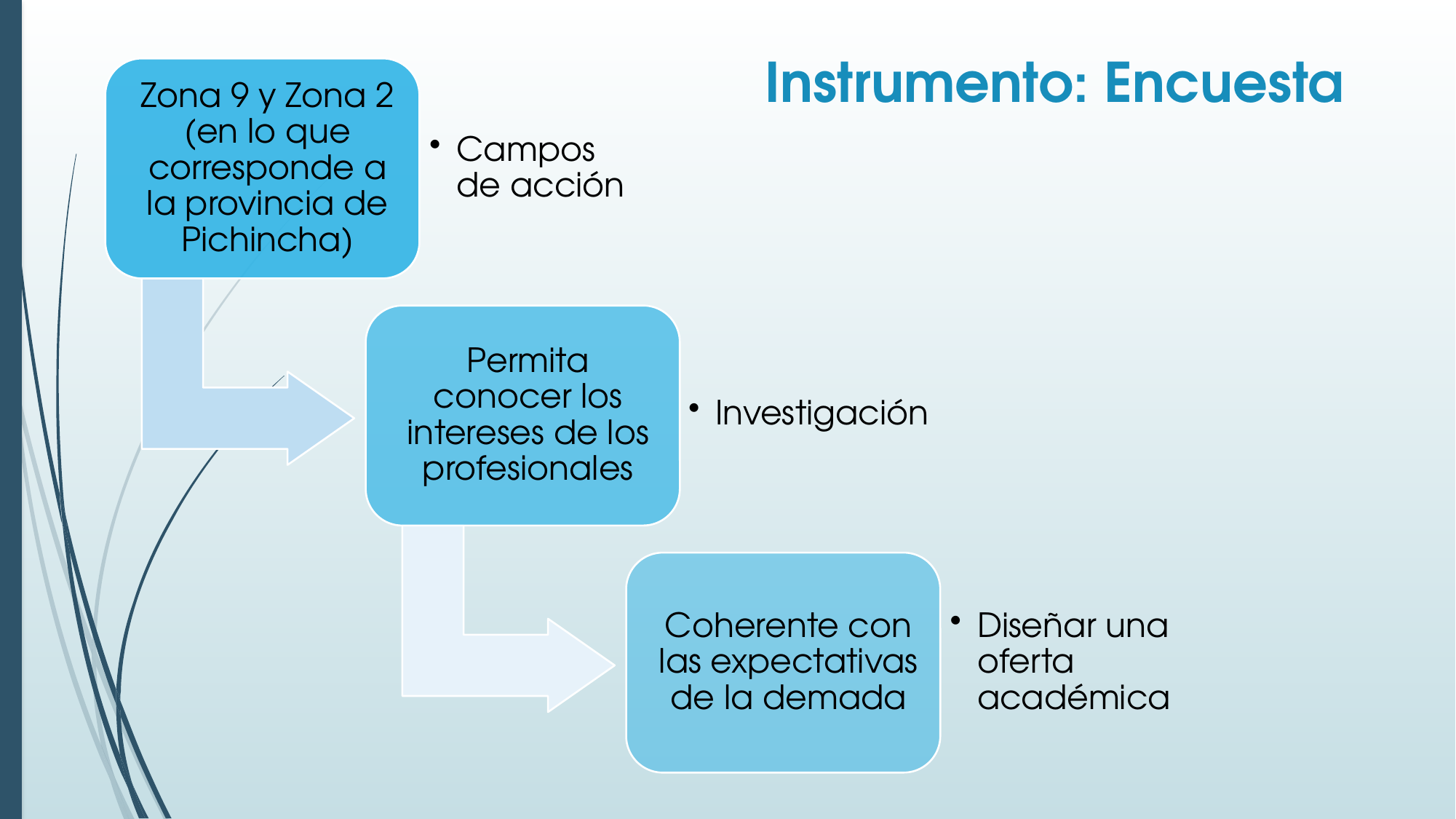

# Instrumento: Encuesta
Zona 9 y Zona 2 (en lo que corresponde a la provincia de Pichincha)
Campos de acción
Permita conocer los intereses de los profesionales
Investigación
Coherente con las expectativas de la demada
Diseñar una oferta académica